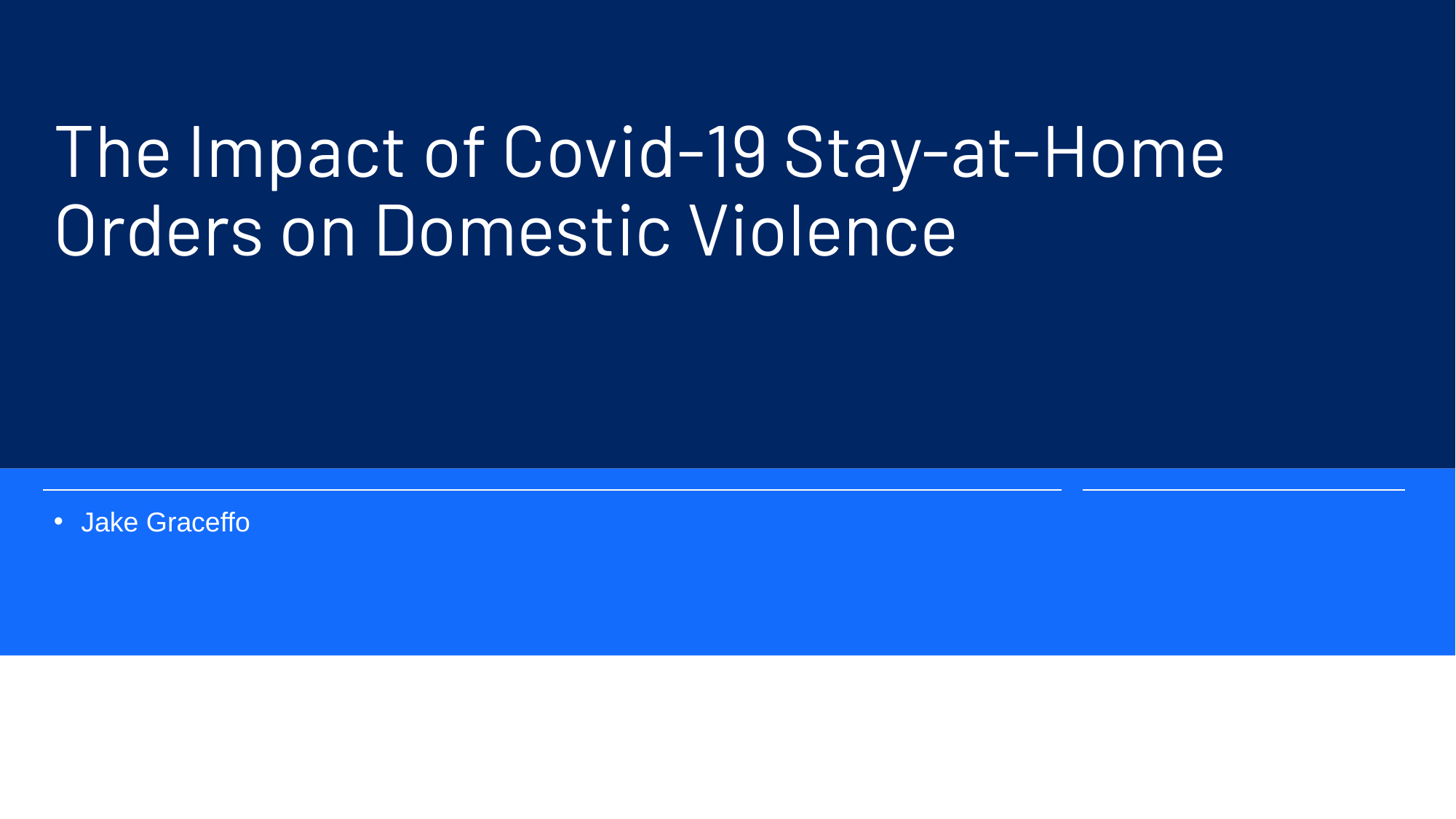

# The Impact of Covid-19 Stay-at-Home Orders on Domestic Violence
Jake Graceffo